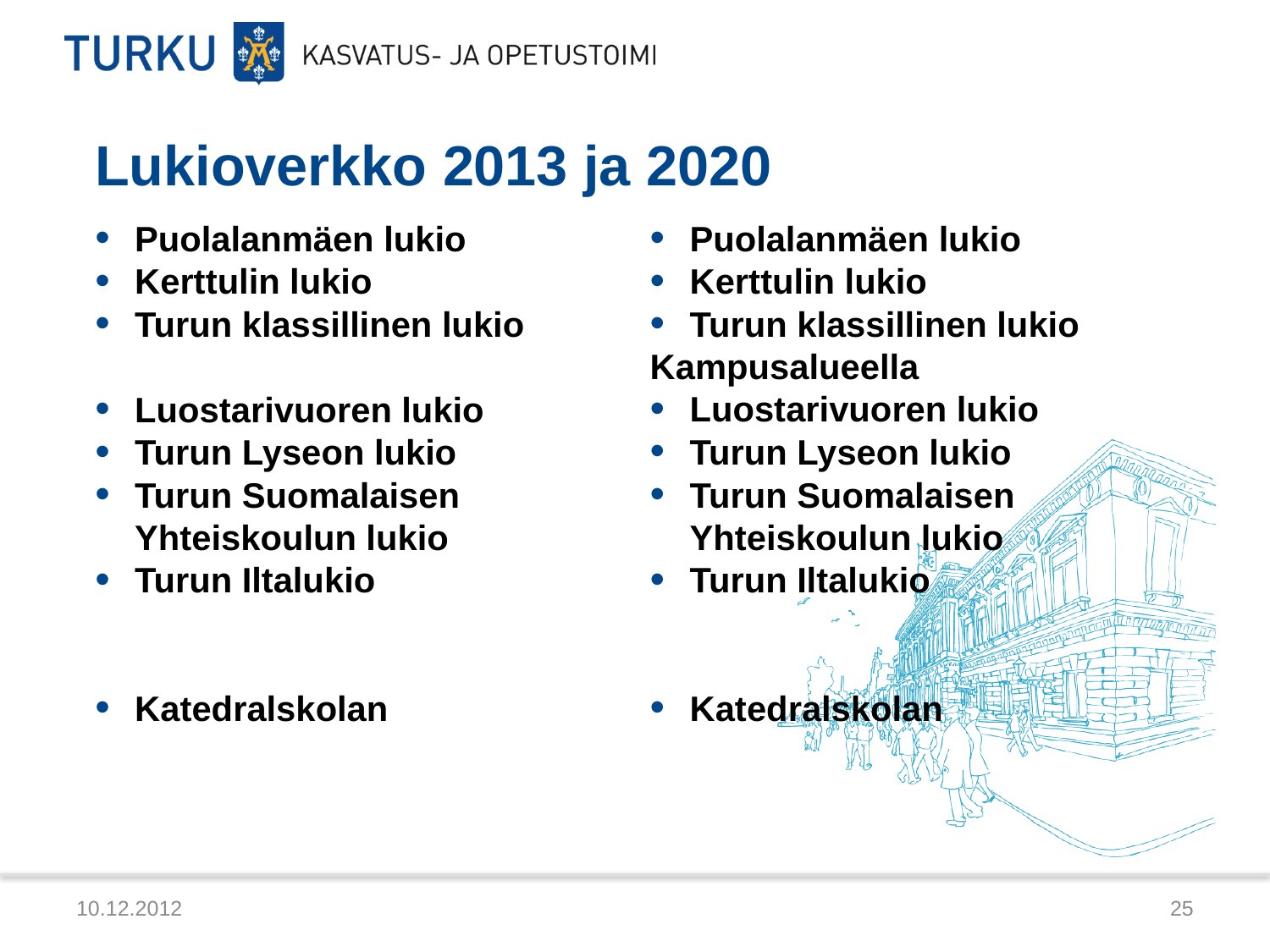

# Lukioverkko 2013 ja 2020
Puolalanmäen lukio
Kerttulin lukio
Turun klassillinen lukio
Kampusalueella
Luostarivuoren lukio
Turun Lyseon lukio
Turun Suomalaisen Yhteiskoulun lukio
Turun Iltalukio

Katedralskolan

Puolalanmäen lukio
Kerttulin lukio
Turun klassillinen lukio

Luostarivuoren lukio
Turun Lyseon lukio
Turun Suomalaisen Yhteiskoulun lukio
Turun Iltalukio

Katedralskolan
10.12.2012
25